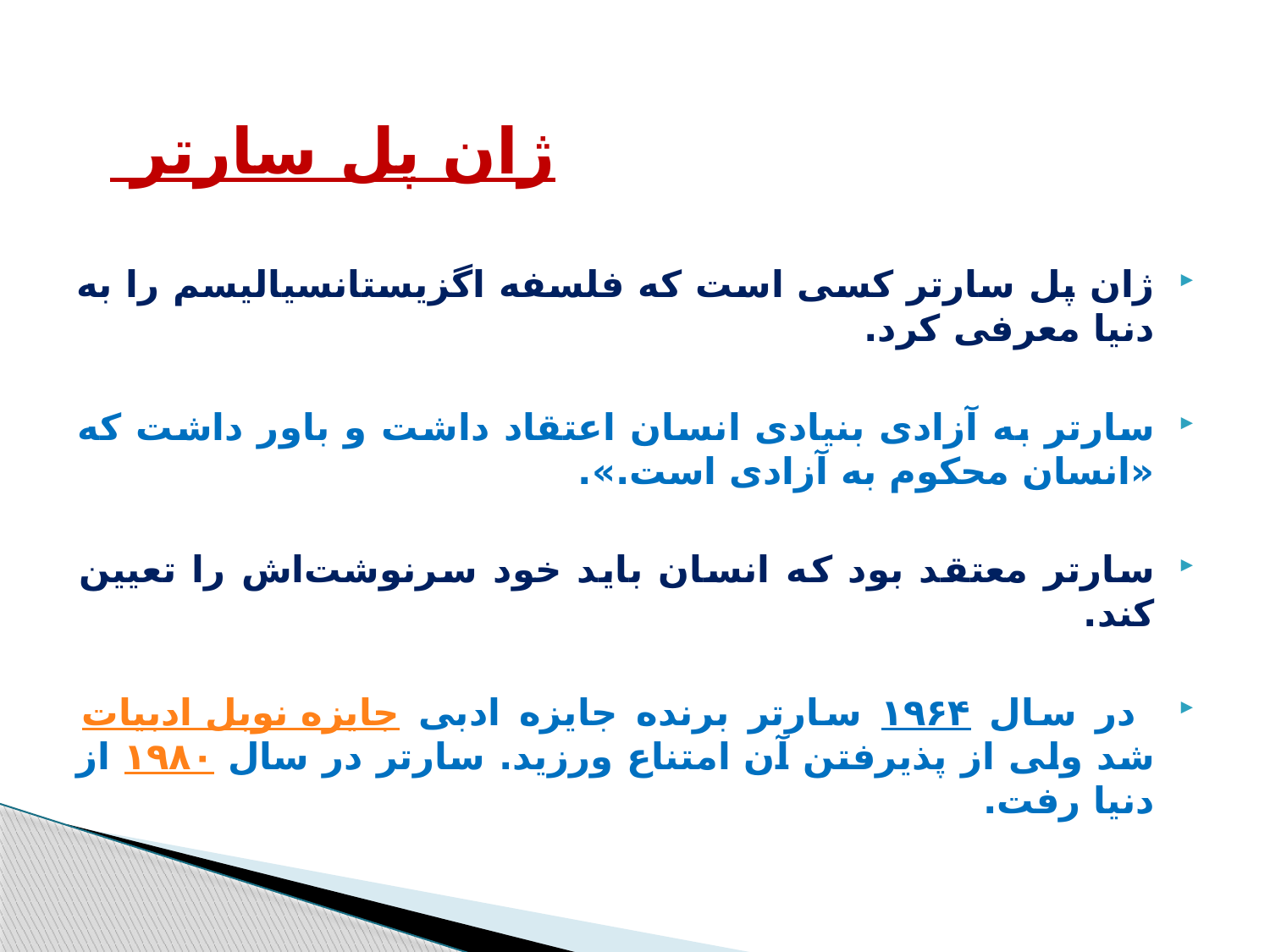

# ژان پل سارتر

ژان پل سارتر کسی است که فلسفه اگزیستانسیالیسم را به دنیا معرفی کرد.

سارتر به آزادی بنیادی انسان اعتقاد داشت و باور داشت که «انسان محکوم به آزادی است.».

سارتر معتقد بود که انسان باید خود سرنوشت‌اش را تعیین کند.

 در سال ۱۹۶۴ سارتر برنده جایزه ادبی جایزه نوبل ادبیات شد ولی از پذیرفتن آن امتناع ورزید. سارتر در سال ۱۹۸۰ از دنیا رفت.